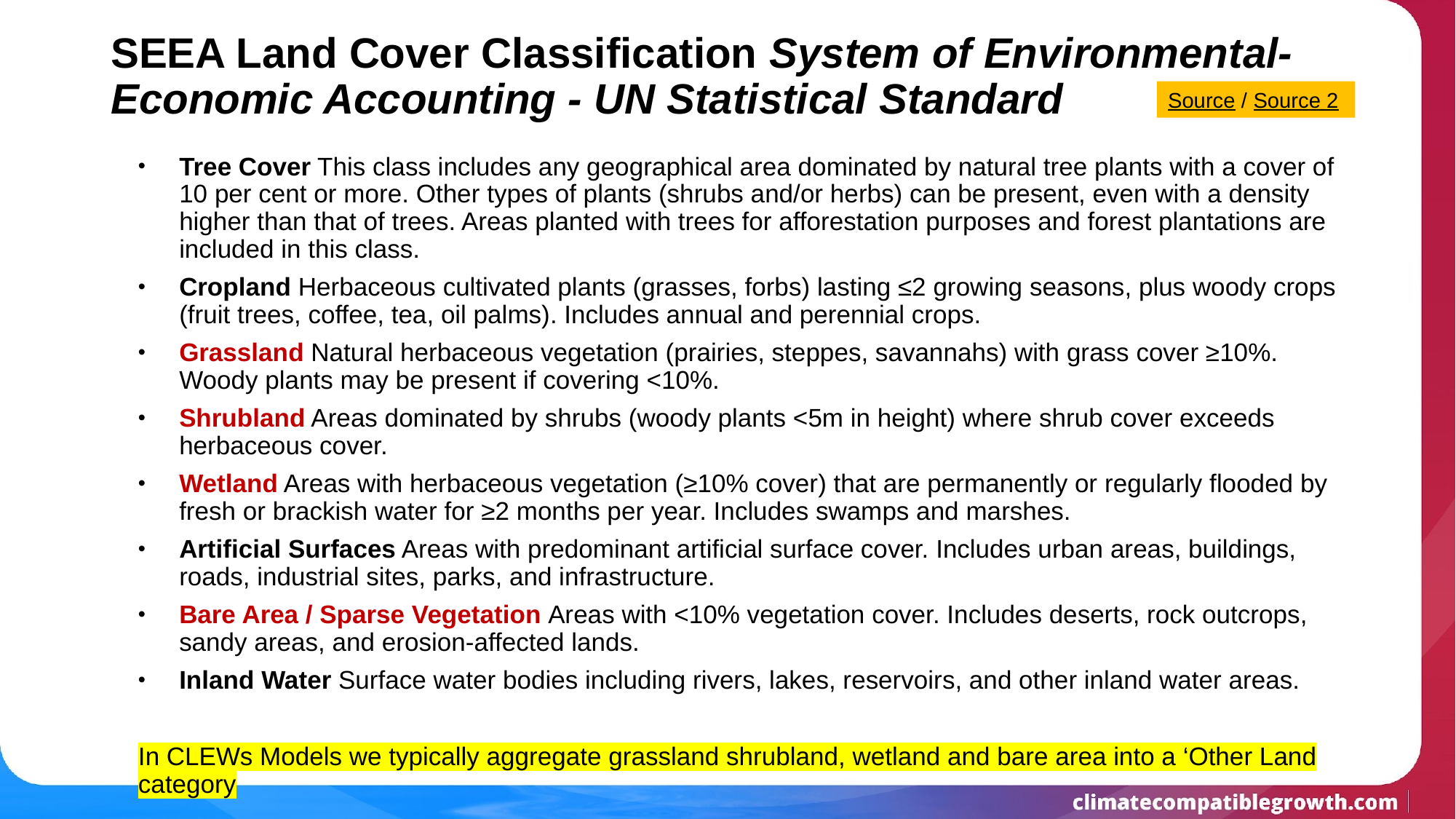

# SEEA Land Cover Classification System of Environmental-Economic Accounting - UN Statistical Standard
Source / Source 2
Tree Cover This class includes any geographical area dominated by natural tree plants with a cover of 10 per cent or more. Other types of plants (shrubs and/or herbs) can be present, even with a density higher than that of trees. Areas planted with trees for afforestation purposes and forest plantations are included in this class.
Cropland Herbaceous cultivated plants (grasses, forbs) lasting ≤2 growing seasons, plus woody crops (fruit trees, coffee, tea, oil palms). Includes annual and perennial crops.
Grassland Natural herbaceous vegetation (prairies, steppes, savannahs) with grass cover ≥10%. Woody plants may be present if covering <10%.
Shrubland Areas dominated by shrubs (woody plants <5m in height) where shrub cover exceeds herbaceous cover.
Wetland Areas with herbaceous vegetation (≥10% cover) that are permanently or regularly flooded by fresh or brackish water for ≥2 months per year. Includes swamps and marshes.
Artificial Surfaces Areas with predominant artificial surface cover. Includes urban areas, buildings, roads, industrial sites, parks, and infrastructure.
Bare Area / Sparse Vegetation Areas with <10% vegetation cover. Includes deserts, rock outcrops, sandy areas, and erosion-affected lands.
Inland Water Surface water bodies including rivers, lakes, reservoirs, and other inland water areas.

In CLEWs Models we typically aggregate grassland shrubland, wetland and bare area into a ‘Other Land category